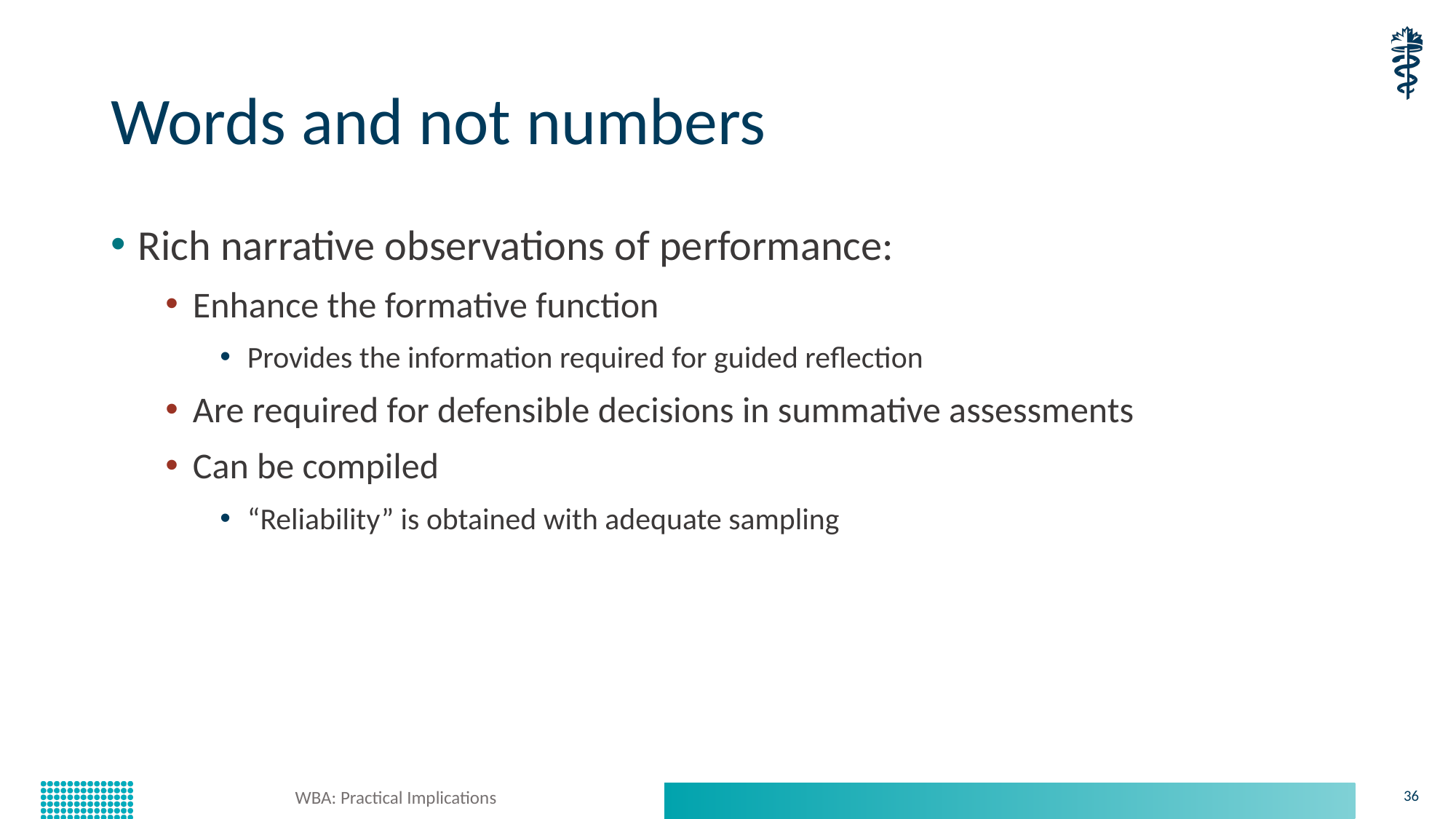

# Words and not numbers
Rich narrative observations of performance:
Enhance the formative function
Provides the information required for guided reflection
Are required for defensible decisions in summative assessments
Can be compiled
“Reliability” is obtained with adequate sampling
WBA: Practical Implications
36